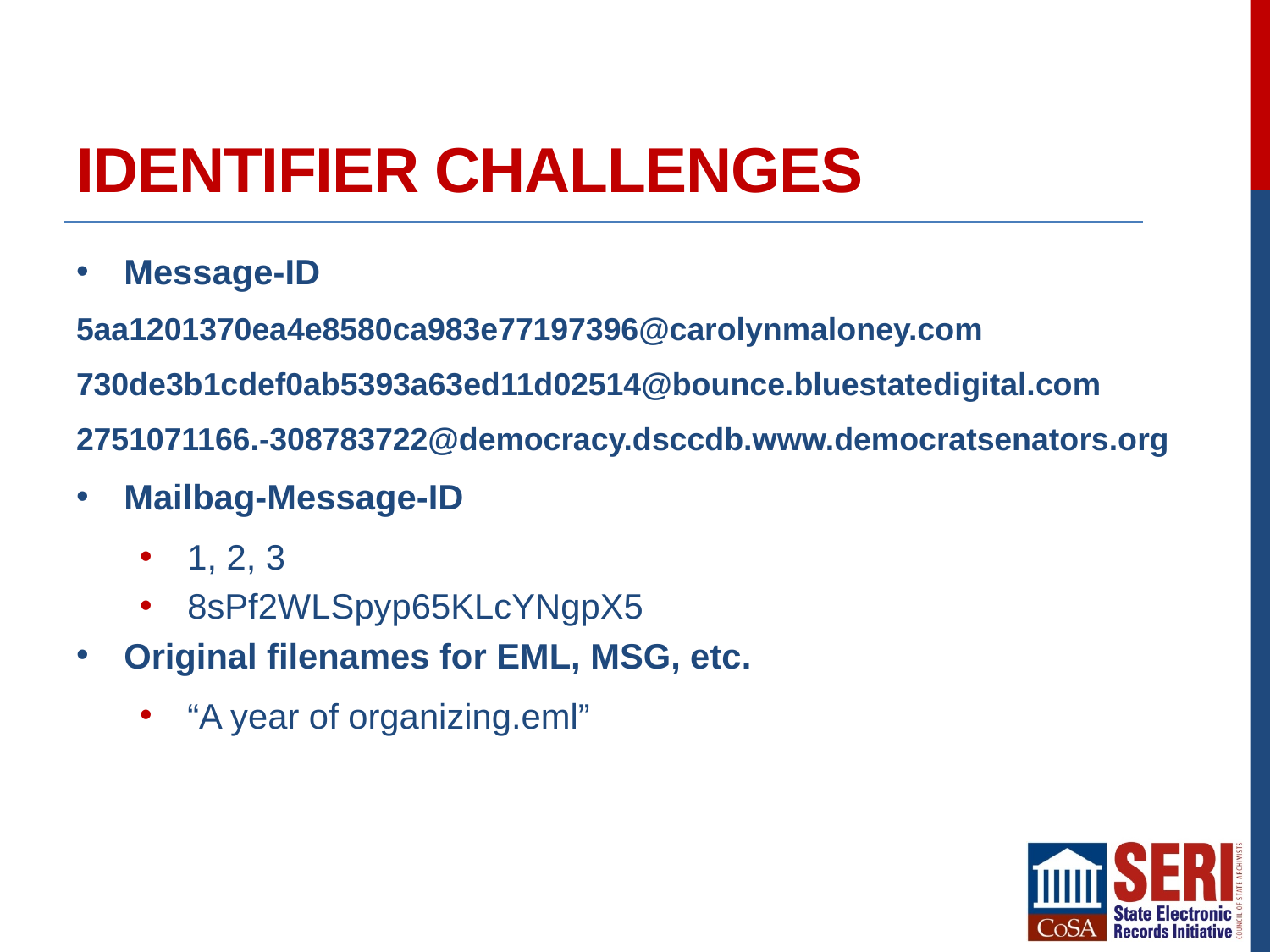

# Identifier challenges
Message-ID
5aa1201370ea4e8580ca983e77197396@carolynmaloney.com
730de3b1cdef0ab5393a63ed11d02514@bounce.bluestatedigital.com
2751071166.-308783722@democracy.dsccdb.www.democratsenators.org
Mailbag-Message-ID
1, 2, 3
8sPf2WLSpyp65KLcYNgpX5
Original filenames for EML, MSG, etc.
“A year of organizing.eml”